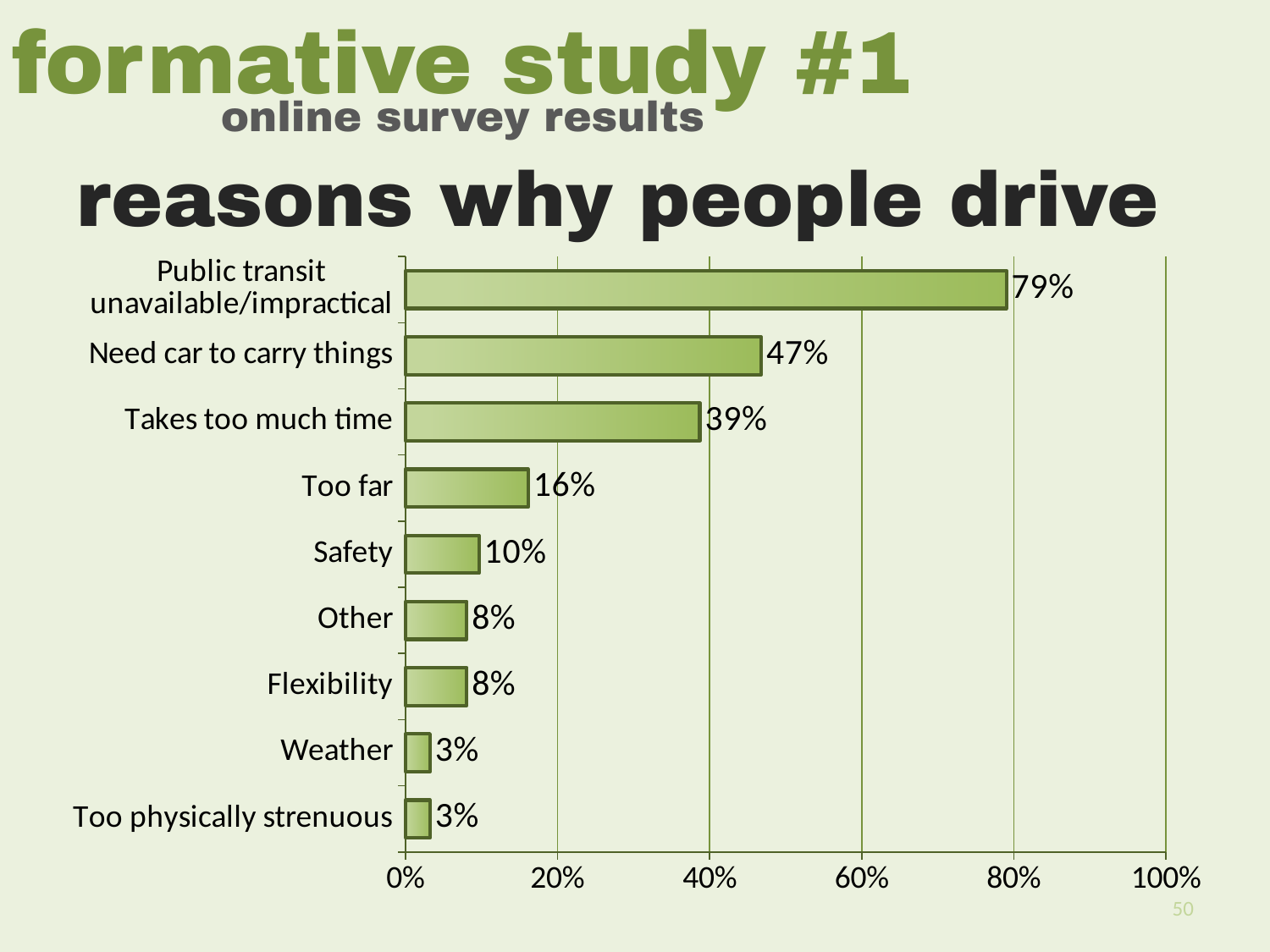

formative study #1
online survey results
# reasons why people drive

### Chart

| Category |  |
|---|---|
| Too physically strenuous | 0.032258064516129094 |
| Weather | 0.032258064516129094 |
| Flexibility | 0.08064516129032274 |
| Other | 0.08064516129032274 |
| Safety | 0.09677419354838725 |
| Too far | 0.1612903225806452 |
| Takes too much time | 0.38709677419354926 |
| Need car to carry things | 0.46774193548387094 |
| Public transit unavailable/impractical | 0.7903225806451606 |
50